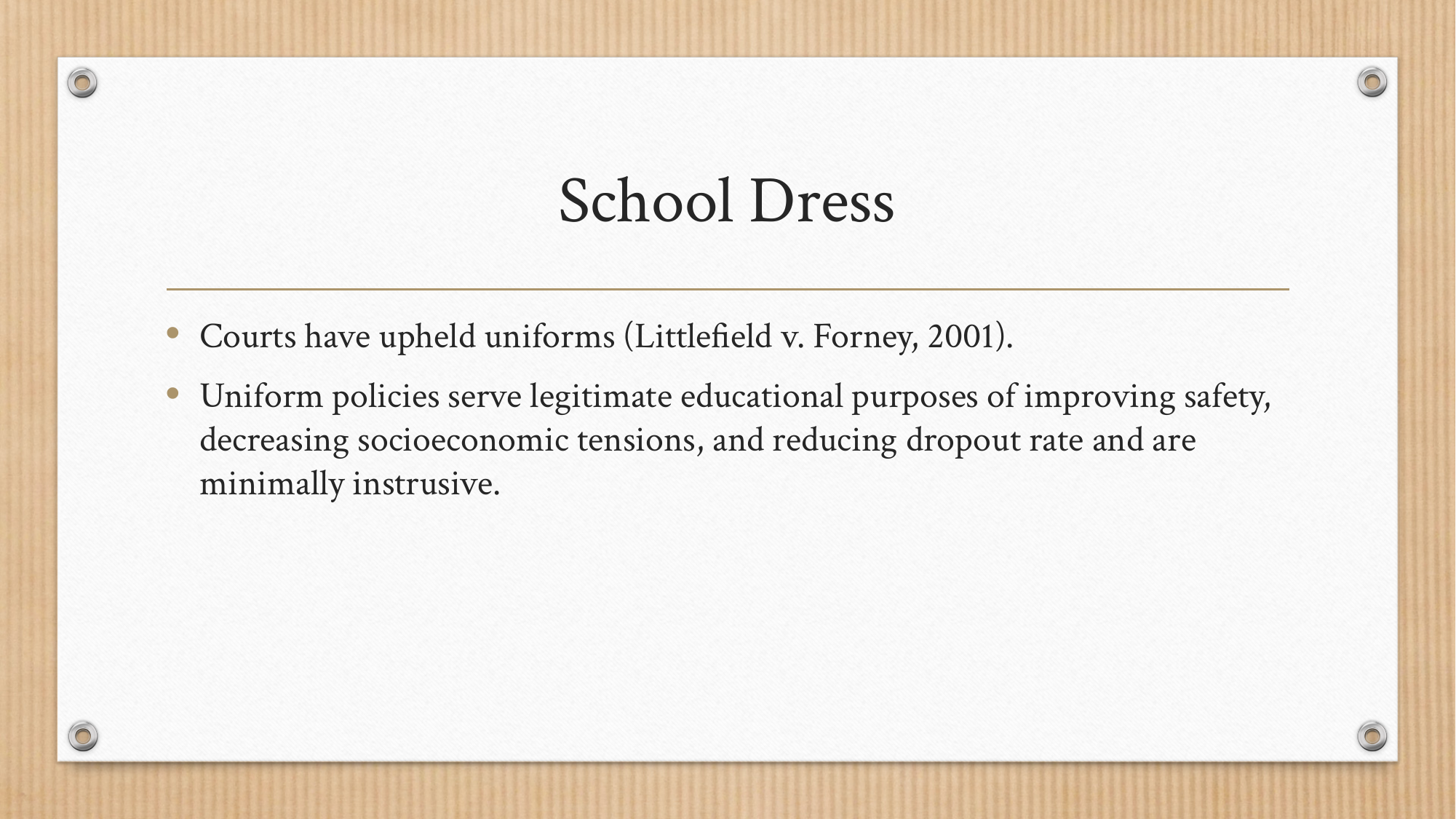

# School Dress
Courts have upheld uniforms (Littlefield v. Forney, 2001).
Uniform policies serve legitimate educational purposes of improving safety, decreasing socioeconomic tensions, and reducing dropout rate and are minimally instrusive.